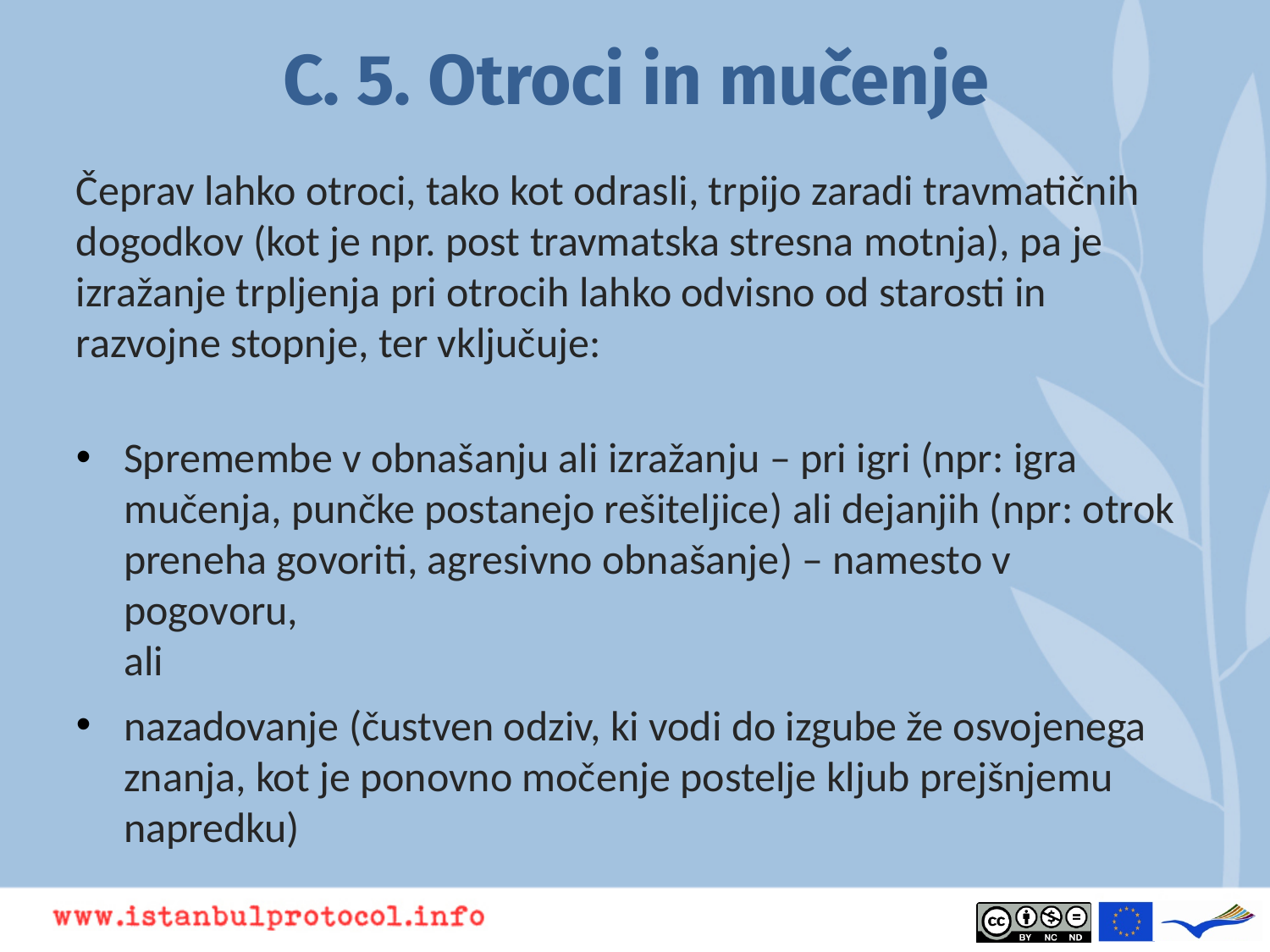

# C. 5. Otroci in mučenje
Čeprav lahko otroci, tako kot odrasli, trpijo zaradi travmatičnih dogodkov (kot je npr. post travmatska stresna motnja), pa je izražanje trpljenja pri otrocih lahko odvisno od starosti in razvojne stopnje, ter vključuje:
Spremembe v obnašanju ali izražanju – pri igri (npr: igra mučenja, punčke postanejo rešiteljice) ali dejanjih (npr: otrok preneha govoriti, agresivno obnašanje) – namesto v pogovoru,
ali
nazadovanje (čustven odziv, ki vodi do izgube že osvojenega znanja, kot je ponovno močenje postelje kljub prejšnjemu napredku)